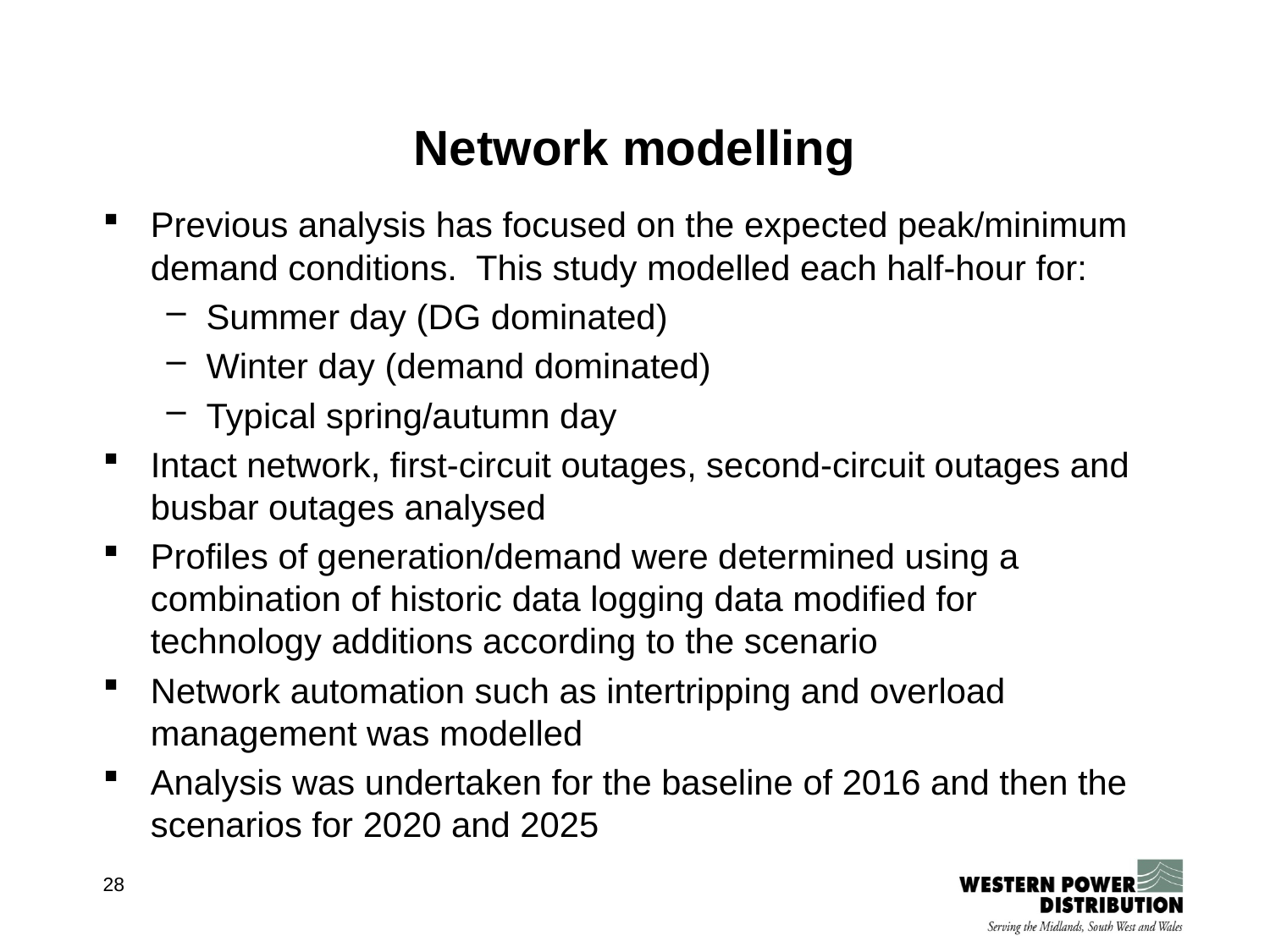

# Network modelling
Previous analysis has focused on the expected peak/minimum demand conditions.  This study modelled each half-hour for:
Summer day (DG dominated)
Winter day (demand dominated)
Typical spring/autumn day
Intact network, first-circuit outages, second-circuit outages and busbar outages analysed
Profiles of generation/demand were determined using a combination of historic data logging data modified for technology additions according to the scenario
Network automation such as intertripping and overload management was modelled
Analysis was undertaken for the baseline of 2016 and then the scenarios for 2020 and 2025

28